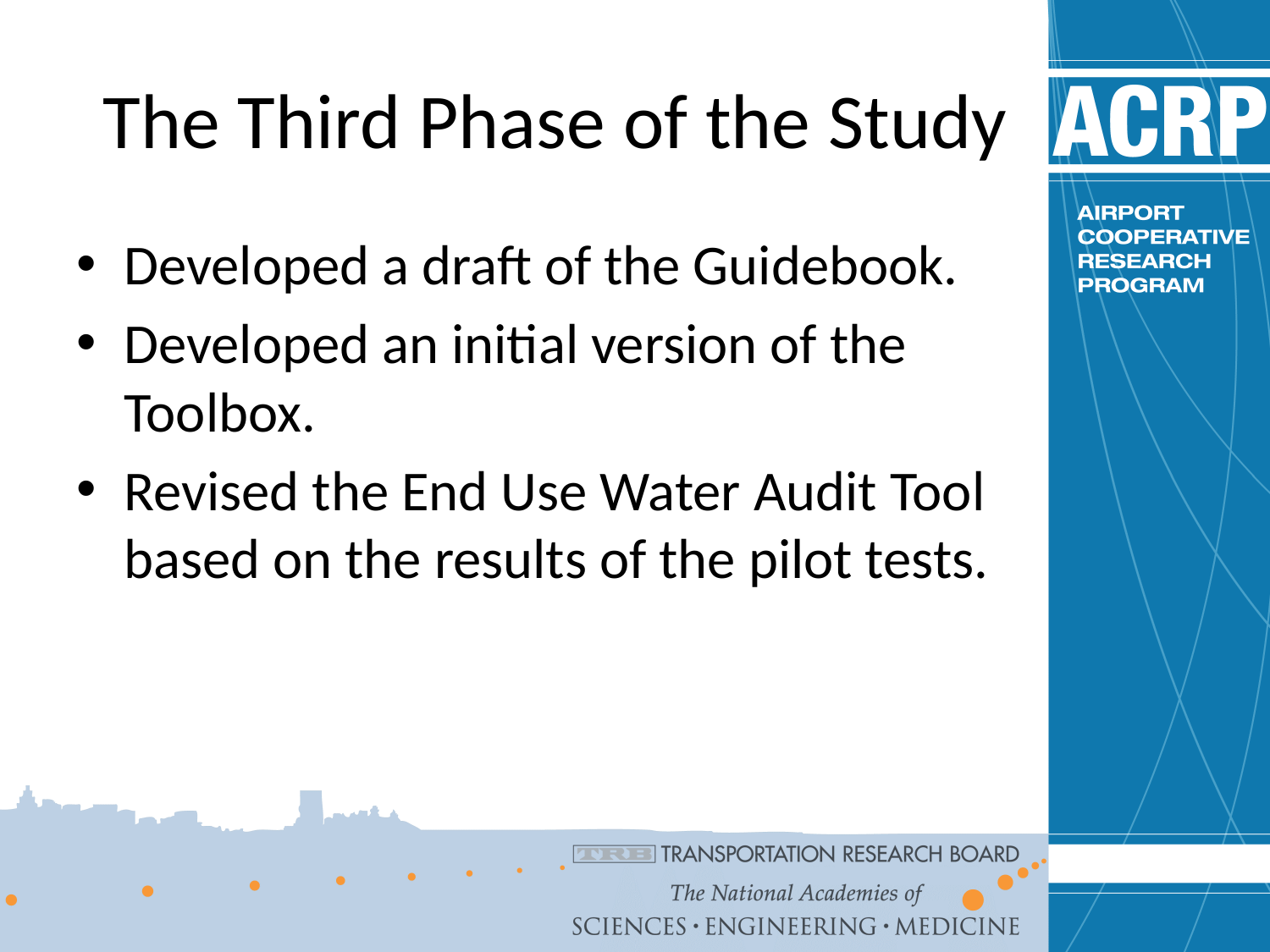

# The Third Phase of the Study
Developed a draft of the Guidebook.
Developed an initial version of the Toolbox.
Revised the End Use Water Audit Tool based on the results of the pilot tests.